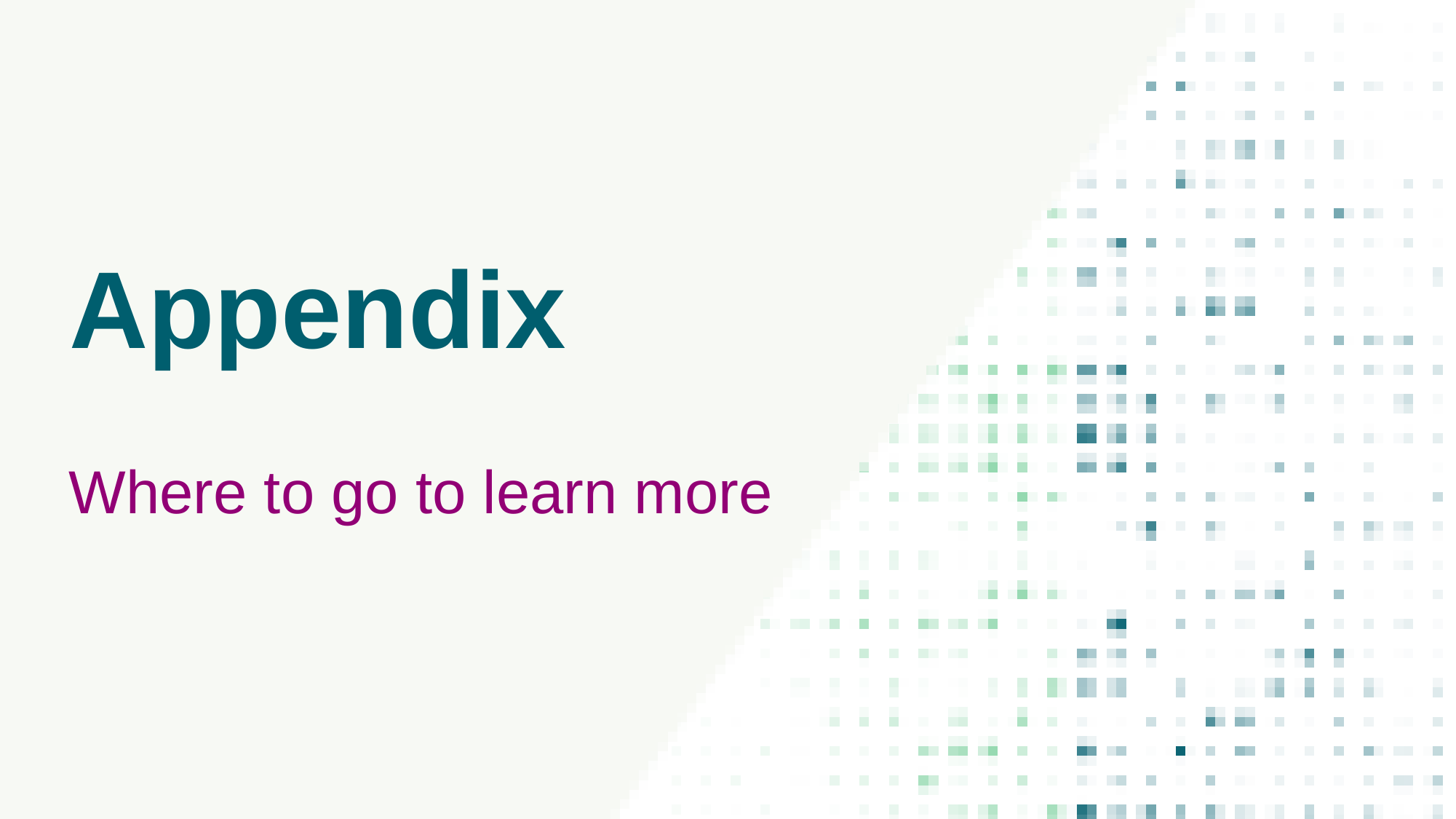

Appendix
Where to go to learn more